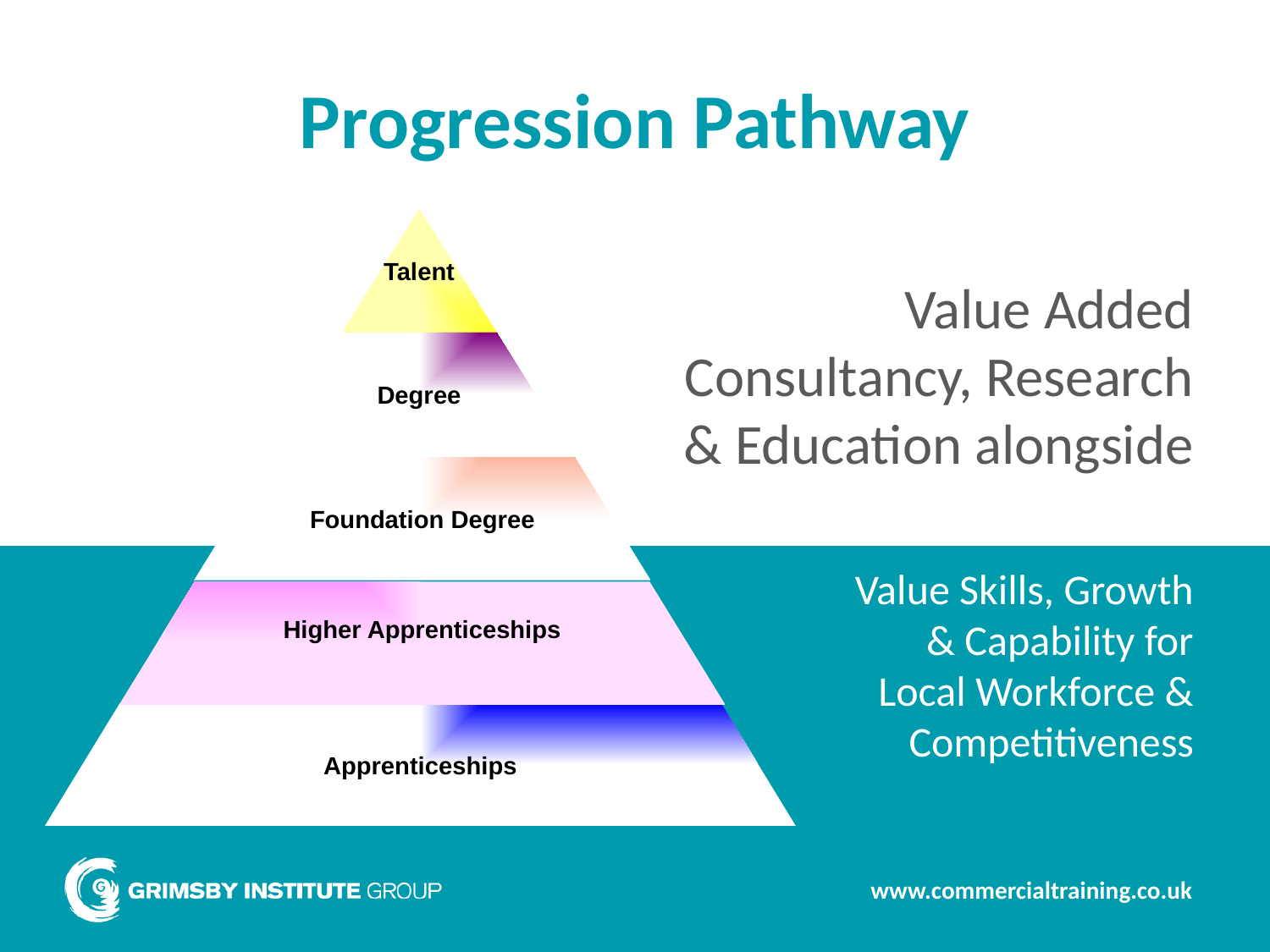

# Progression Pathway
Talent
Degree
Foundation Degree
Higher Apprenticeships

Apprenticeships
Value Added Consultancy, Research
& Education alongside
Value Skills, Growth & Capability for Local Workforce & Competitiveness